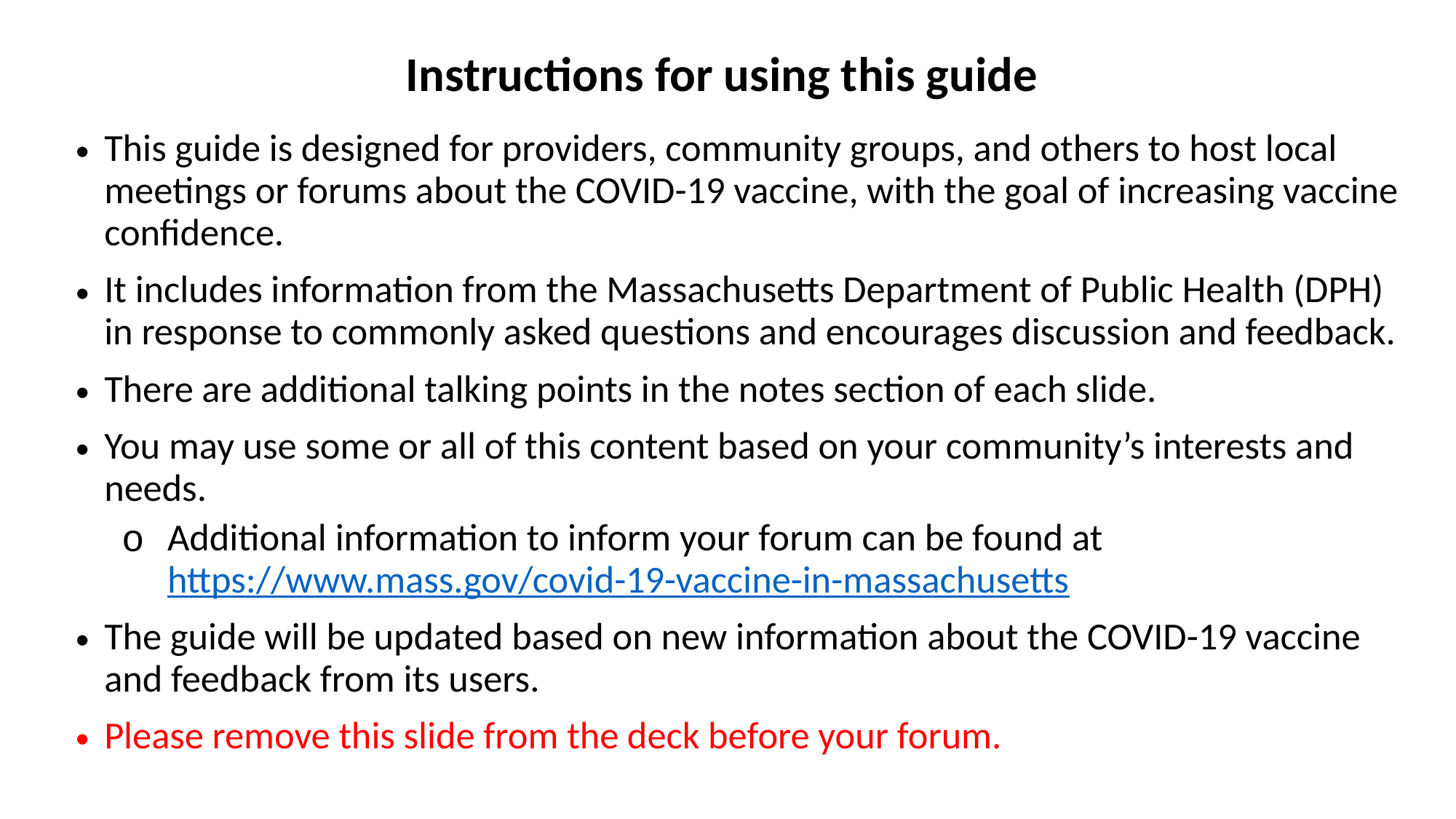

# Instructions for using this guide
This guide is designed for providers, community groups, and others to host local meetings or forums about the COVID-19 vaccine, with the goal of increasing vaccine confidence.
It includes information from the Massachusetts Department of Public Health (DPH) in response to commonly asked questions and encourages discussion and feedback.
There are additional talking points in the notes section of each slide.
You may use some or all of this content based on your community’s interests and needs.
Additional information to inform your forum can be found at https://www.mass.gov/covid-19-vaccine-in-massachusetts
The guide will be updated based on new information about the COVID-19 vaccine and feedback from its users.
Please remove this slide from the deck before your forum.